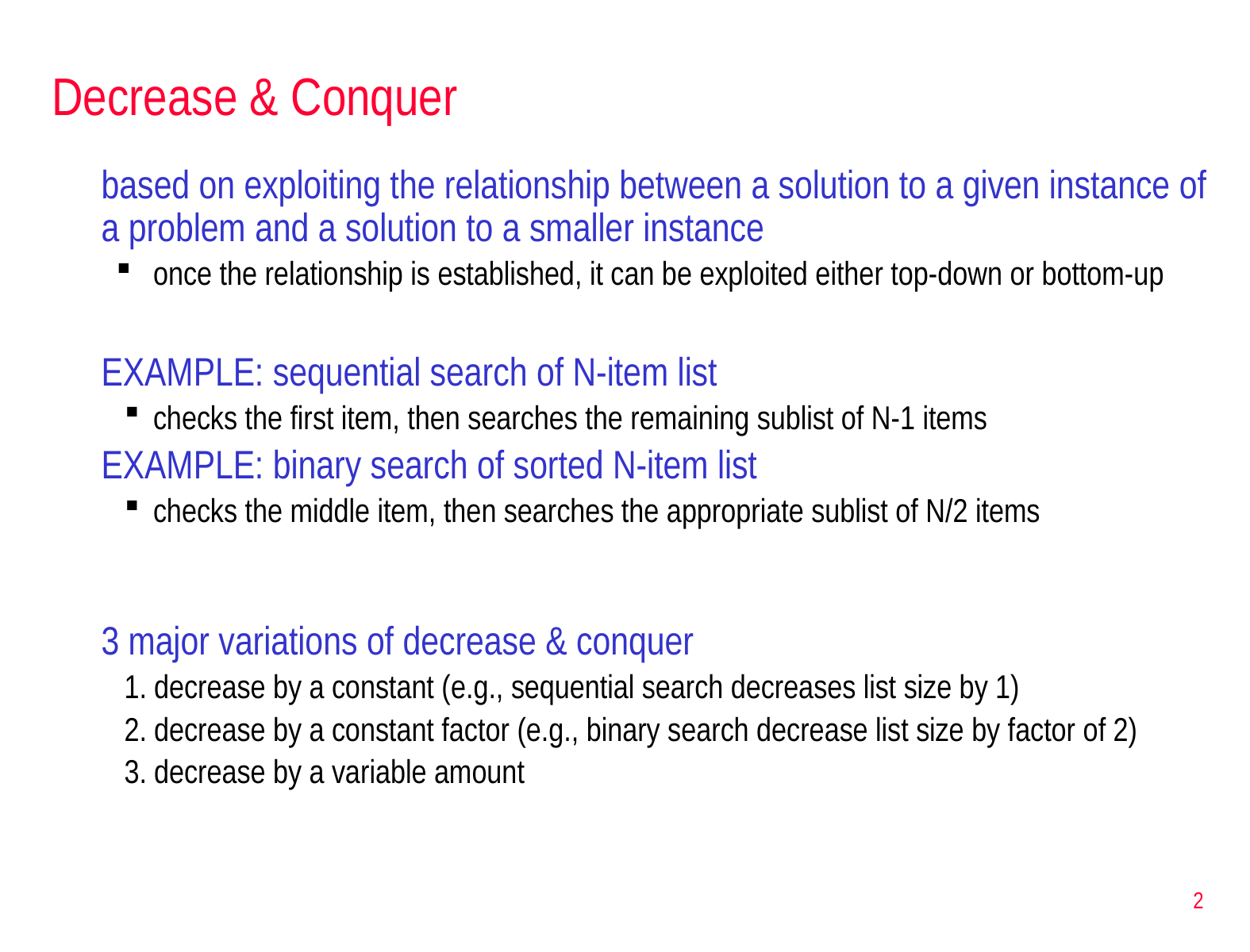

# Decrease & Conquer
based on exploiting the relationship between a solution to a given instance of a problem and a solution to a smaller instance
once the relationship is established, it can be exploited either top-down or bottom-up

EXAMPLE: sequential search of N-item list
checks the first item, then searches the remaining sublist of N-1 items
EXAMPLE: binary search of sorted N-item list
checks the middle item, then searches the appropriate sublist of N/2 items
3 major variations of decrease & conquer
decrease by a constant (e.g., sequential search decreases list size by 1)
decrease by a constant factor (e.g., binary search decrease list size by factor of 2)
decrease by a variable amount
2